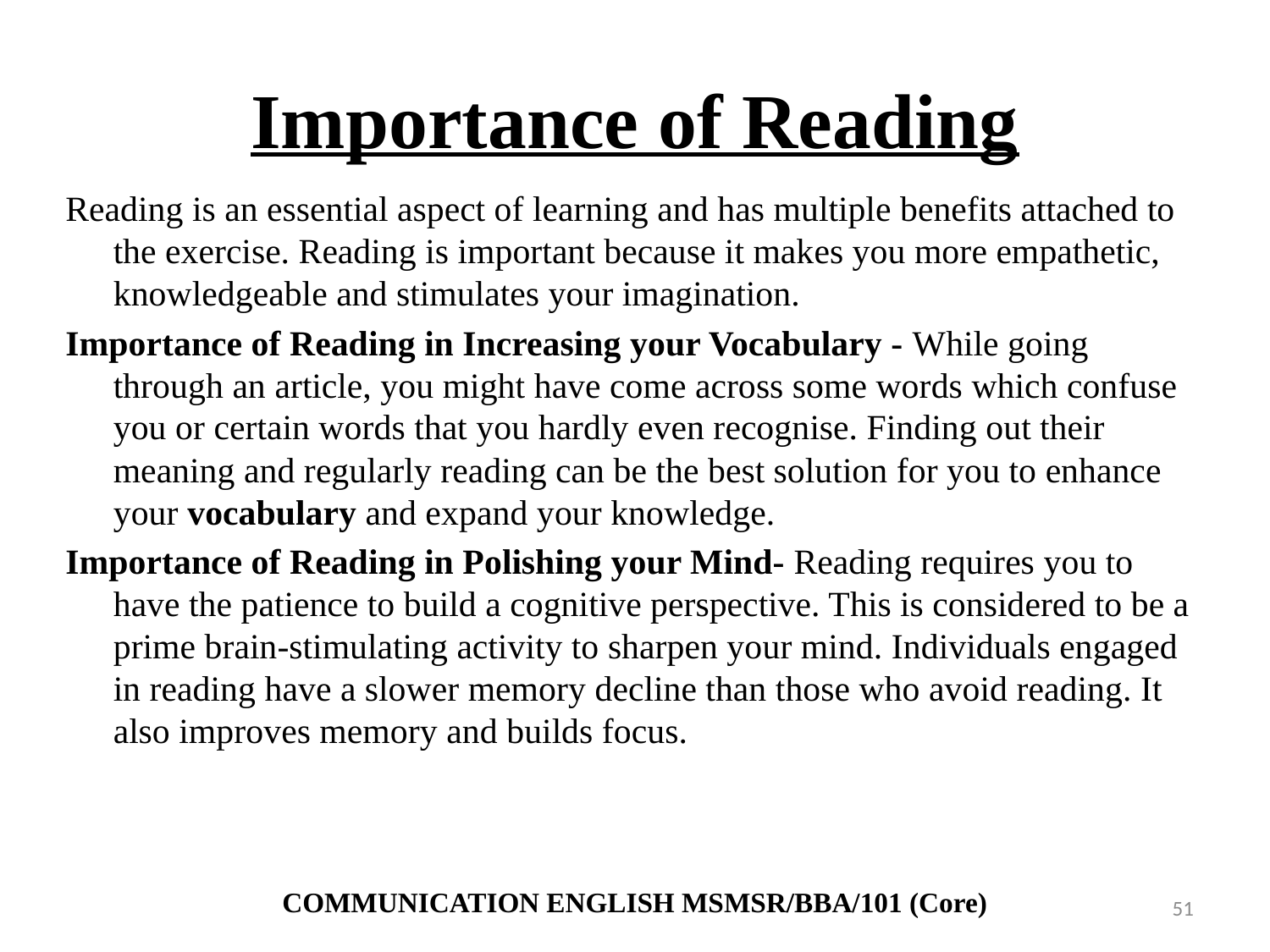

# Importance of Reading
Reading is an essential aspect of learning and has multiple benefits attached to the exercise. Reading is important because it makes you more empathetic, knowledgeable and stimulates your imagination.
Importance of Reading in Increasing your Vocabulary - While going through an article, you might have come across some words which confuse you or certain words that you hardly even recognise. Finding out their meaning and regularly reading can be the best solution for you to enhance your vocabulary and expand your knowledge.
Importance of Reading in Polishing your Mind- Reading requires you to have the patience to build a cognitive perspective. This is considered to be a prime brain-stimulating activity to sharpen your mind. Individuals engaged in reading have a slower memory decline than those who avoid reading. It also improves memory and builds focus.

COMMUNICATION ENGLISH MSMSR/BBA/101 (Core)
51